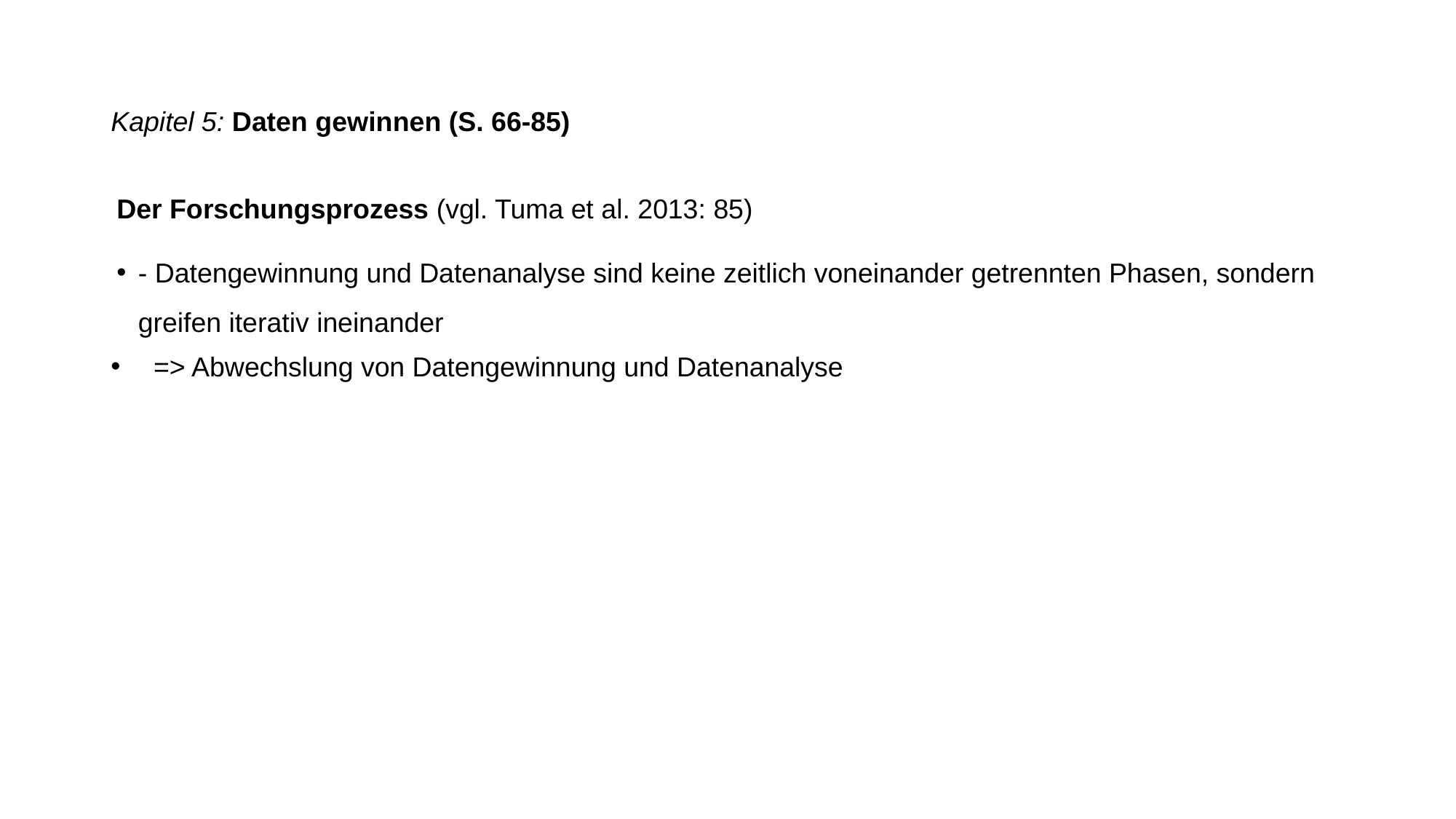

# Kapitel 5: Daten gewinnen (S. 66-85)
Der Forschungsprozess (vgl. Tuma et al. 2013: 85)
- Datengewinnung und Datenanalyse sind keine zeitlich voneinander getrennten Phasen, sondern greifen iterativ ineinander
  => Abwechslung von Datengewinnung und Datenanalyse